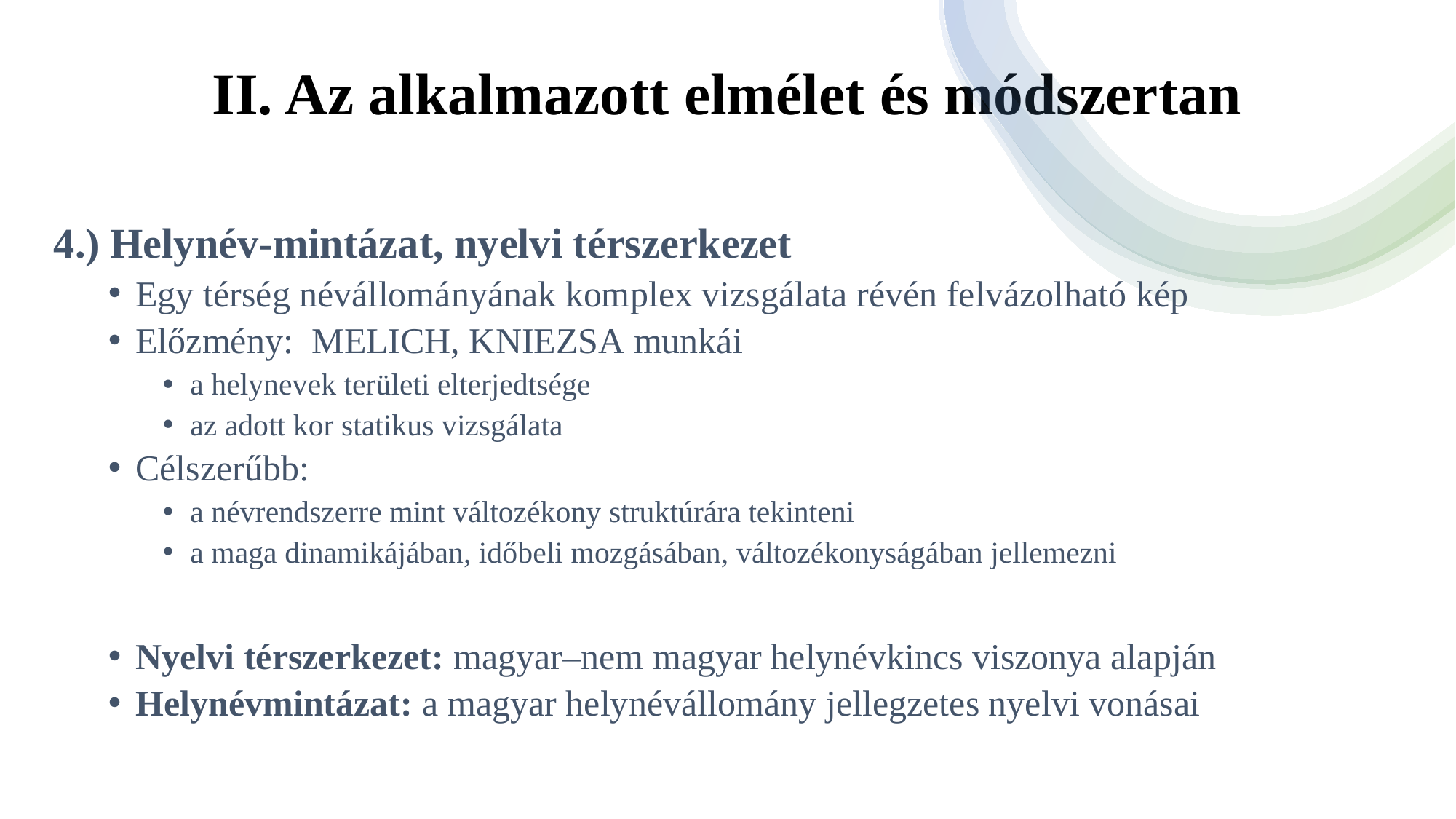

# II. Az alkalmazott elmélet és módszertan
4.) Helynév-mintázat, nyelvi térszerkezet
Egy térség névállományának komplex vizsgálata révén felvázolható kép
Előzmény:  Melich, Kniezsa munkái
a helynevek területi elterjedtsége
az adott kor statikus vizsgálata
Célszerűbb:
a névrendszerre mint változékony struktúrára tekinteni
a maga dinamikájában, időbeli mozgásában, változékonyságában jellemezni

Nyelvi térszerkezet: magyar–nem magyar helynévkincs viszonya alapján
Helynévmintázat: a magyar helynévállomány jellegzetes nyelvi vonásai